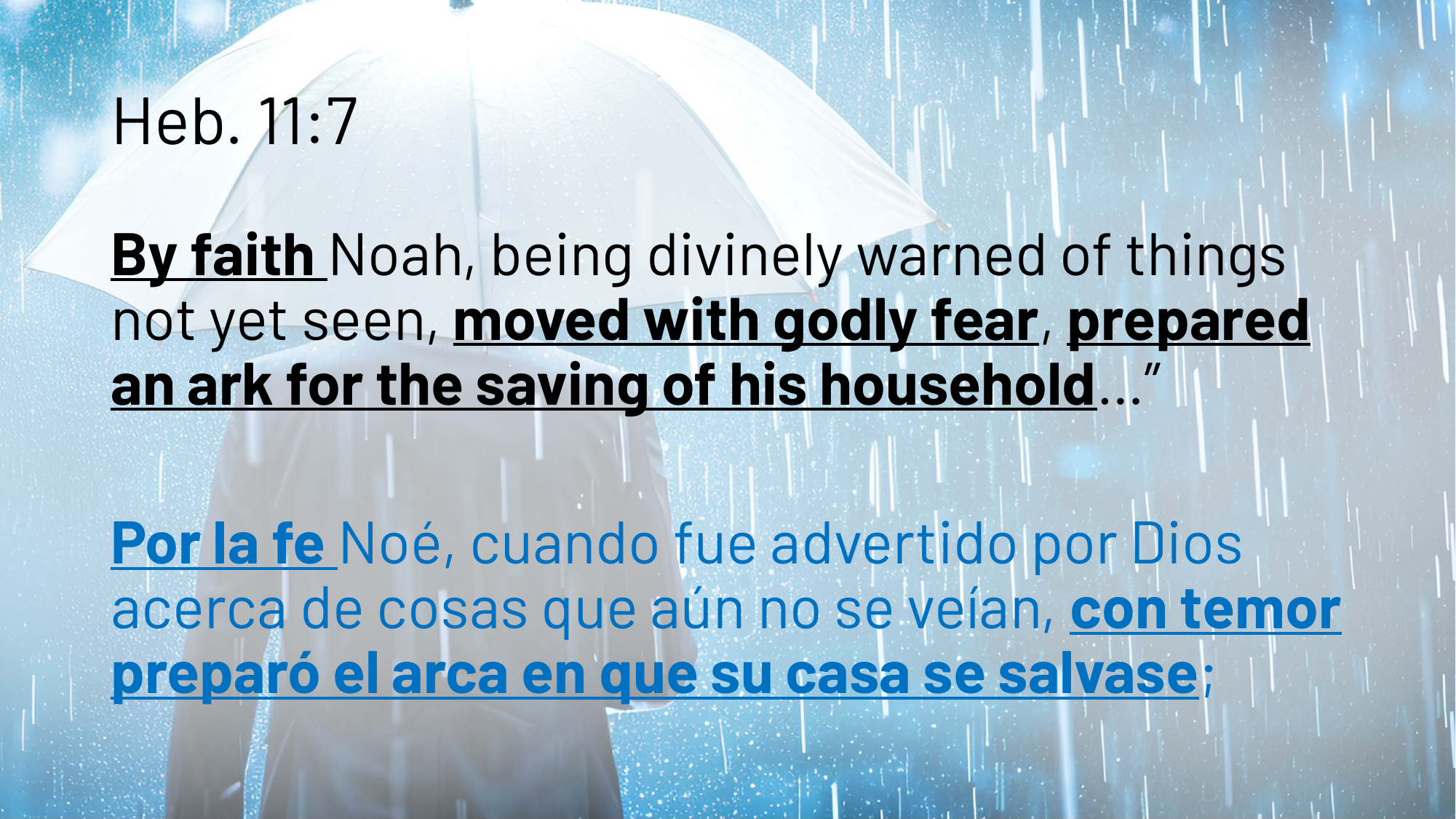

# Heb. 11:7
By faith Noah, being divinely warned of things not yet seen, moved with godly fear, prepared an ark for the saving of his household…”

Por la fe Noé, cuando fue advertido por Dios acerca de cosas que aún no se veían, con temor preparó el arca en que su casa se salvase;